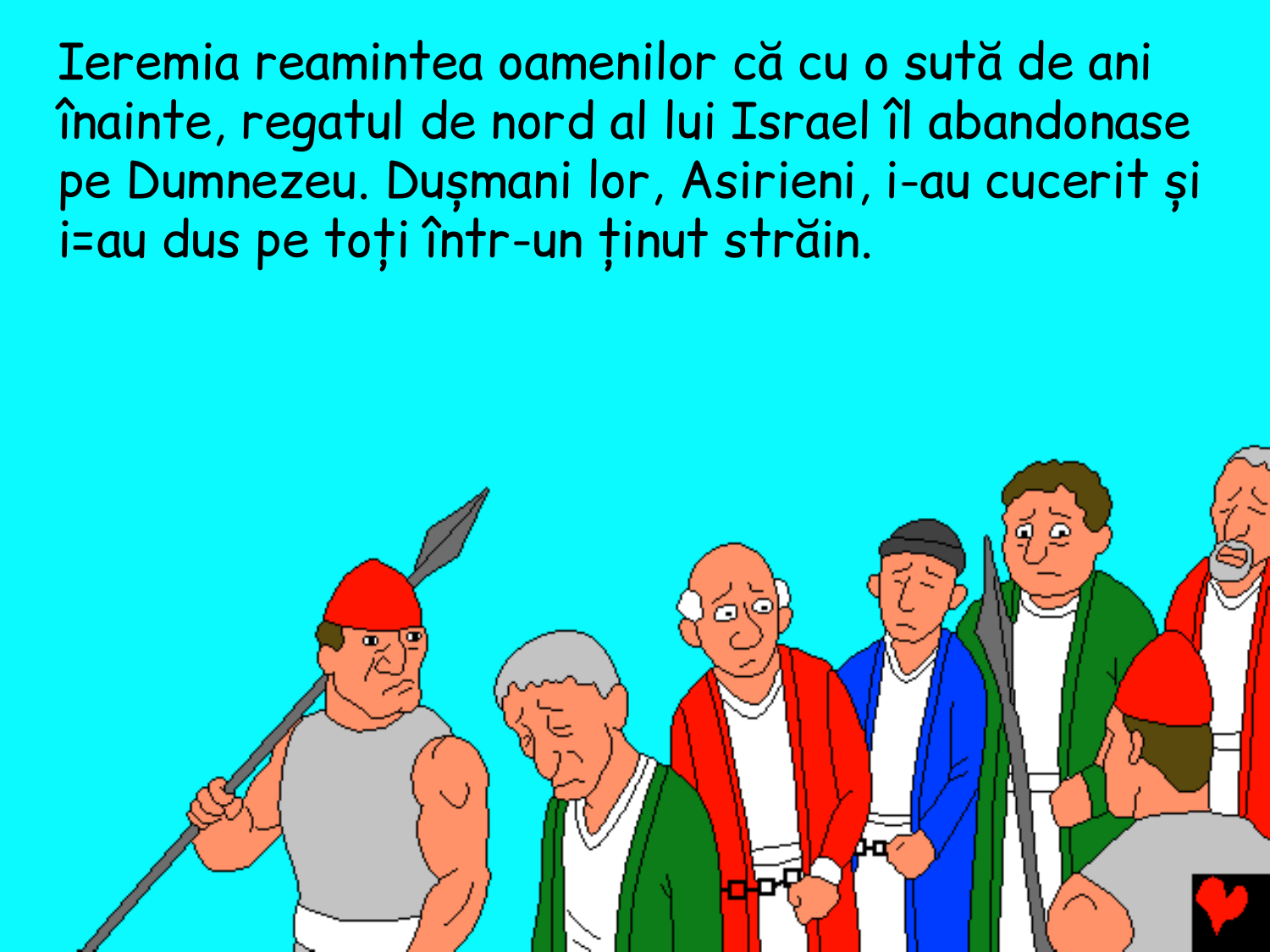

# Ieremia reamintea oamenilor că cu o sută de ani înainte, regatul de nord al lui Israel îl abandonase pe Dumnezeu. Dușmani lor, Asirieni, i-au cucerit și i=au dus pe toți într-un ținut străin.